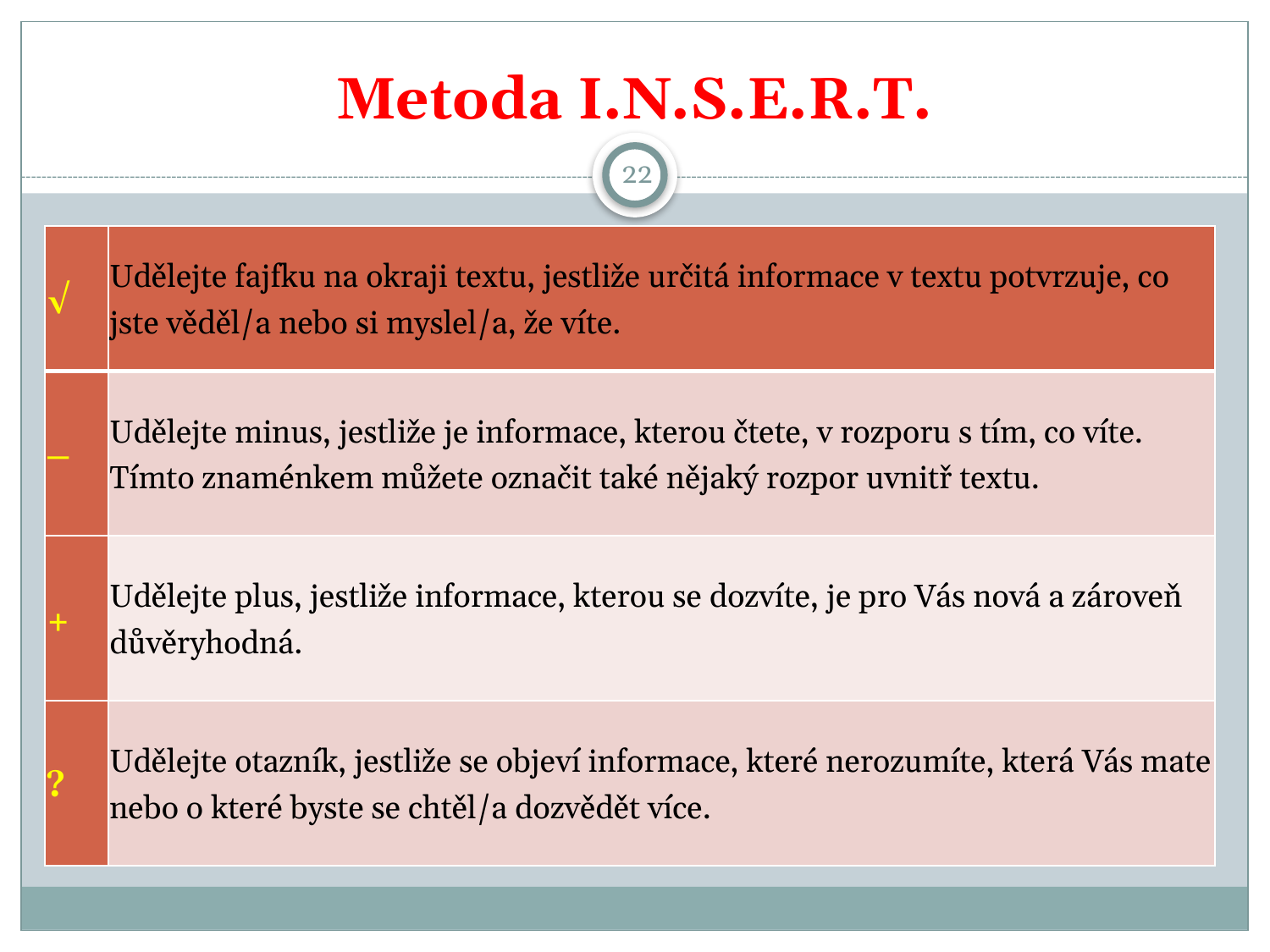

# Metoda I.N.S.E.R.T.
22
| √ | Udělejte fajfku na okraji textu, jestliže určitá informace v textu potvrzuje, co jste věděl/a nebo si myslel/a, že víte. |
| --- | --- |
| – | Udělejte minus, jestliže je informace, kterou čtete, v rozporu s tím, co víte. Tímto znaménkem můžete označit také nějaký rozpor uvnitř textu. |
| + | Udělejte plus, jestliže informace, kterou se dozvíte, je pro Vás nová a zároveň důvěryhodná. |
| ? | Udělejte otazník, jestliže se objeví informace, které nerozumíte, která Vás mate nebo o které byste se chtěl/a dozvědět více. |